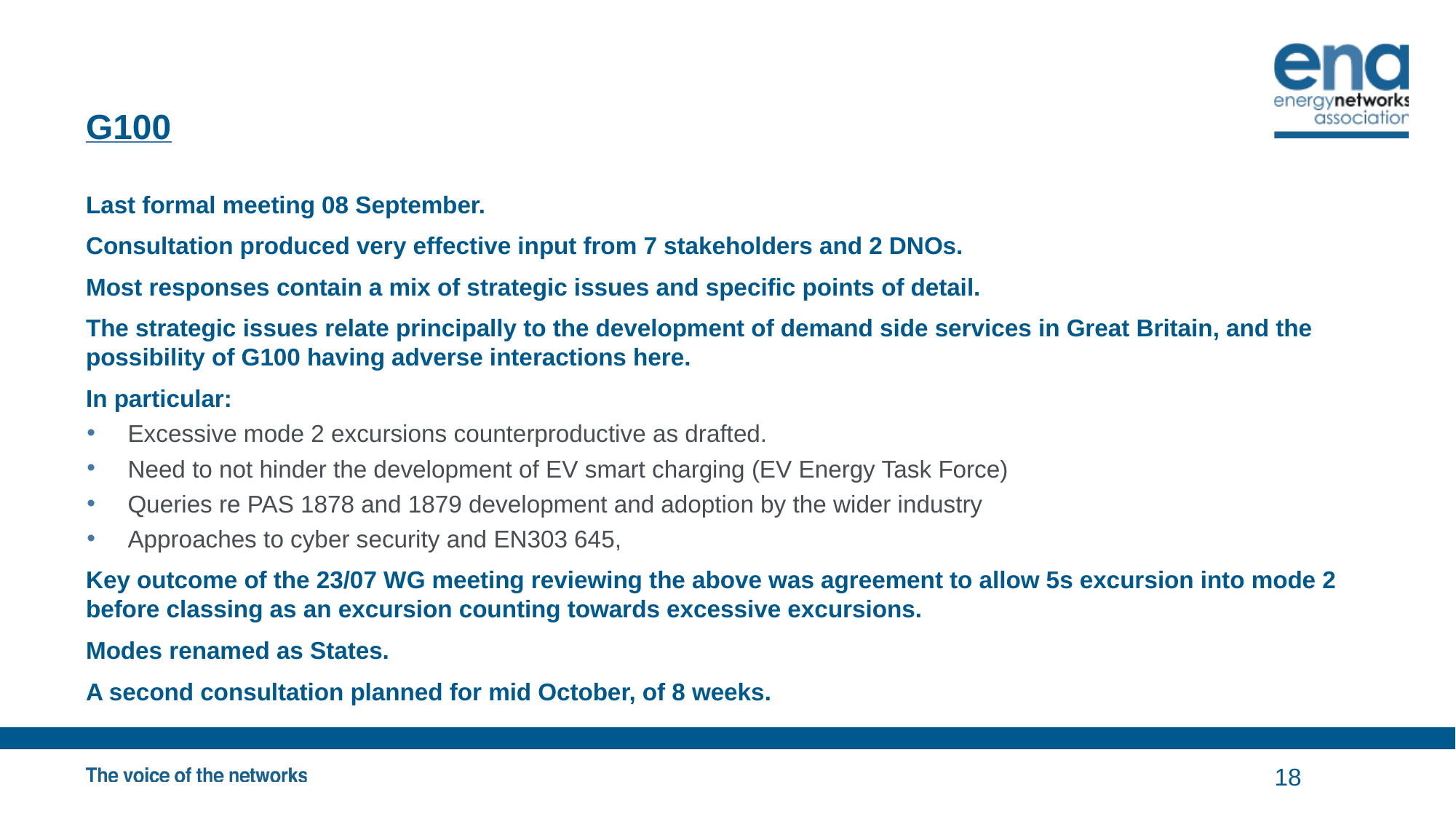

# G100
Last formal meeting 08 September.
Consultation produced very effective input from 7 stakeholders and 2 DNOs.
Most responses contain a mix of strategic issues and specific points of detail.
The strategic issues relate principally to the development of demand side services in Great Britain, and the possibility of G100 having adverse interactions here.
In particular:
Excessive mode 2 excursions counterproductive as drafted.
Need to not hinder the development of EV smart charging (EV Energy Task Force)
Queries re PAS 1878 and 1879 development and adoption by the wider industry
Approaches to cyber security and EN303 645,
Key outcome of the 23/07 WG meeting reviewing the above was agreement to allow 5s excursion into mode 2 before classing as an excursion counting towards excessive excursions.
Modes renamed as States.
A second consultation planned for mid October, of 8 weeks.

18